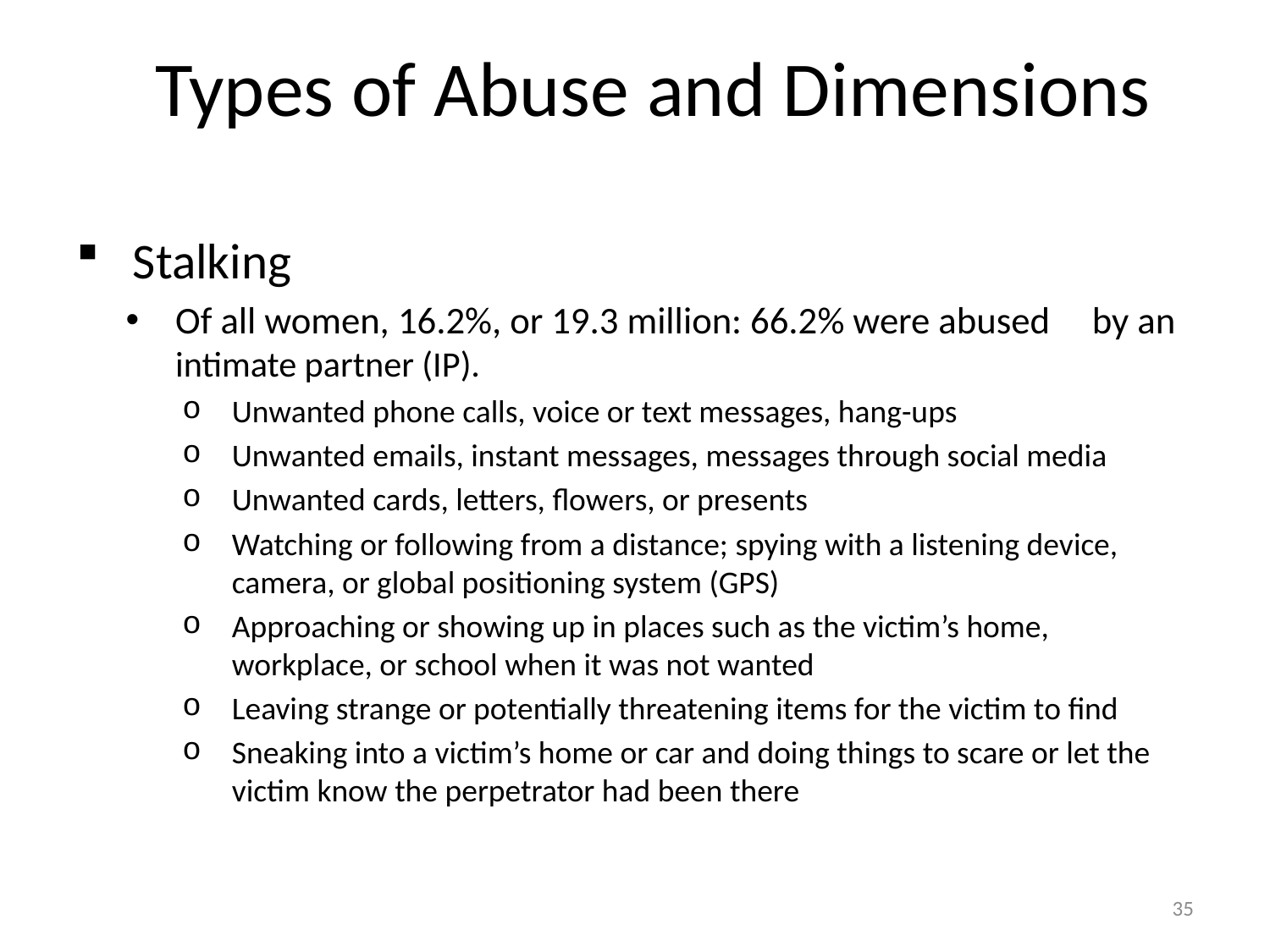

# Types of Abuse and Dimensions
Stalking
Of all women, 16.2%, or 19.3 million: 66.2% were abused     by an intimate partner (IP).
Unwanted phone calls, voice or text messages, hang-ups
Unwanted emails, instant messages, messages through social media
Unwanted cards, letters, flowers, or presents
Watching or following from a distance; spying with a listening device, camera, or global positioning system (GPS)
Approaching or showing up in places such as the victim’s home, workplace, or school when it was not wanted
Leaving strange or potentially threatening items for the victim to find
Sneaking into a victim’s home or car and doing things to scare or let the victim know the perpetrator had been there

35